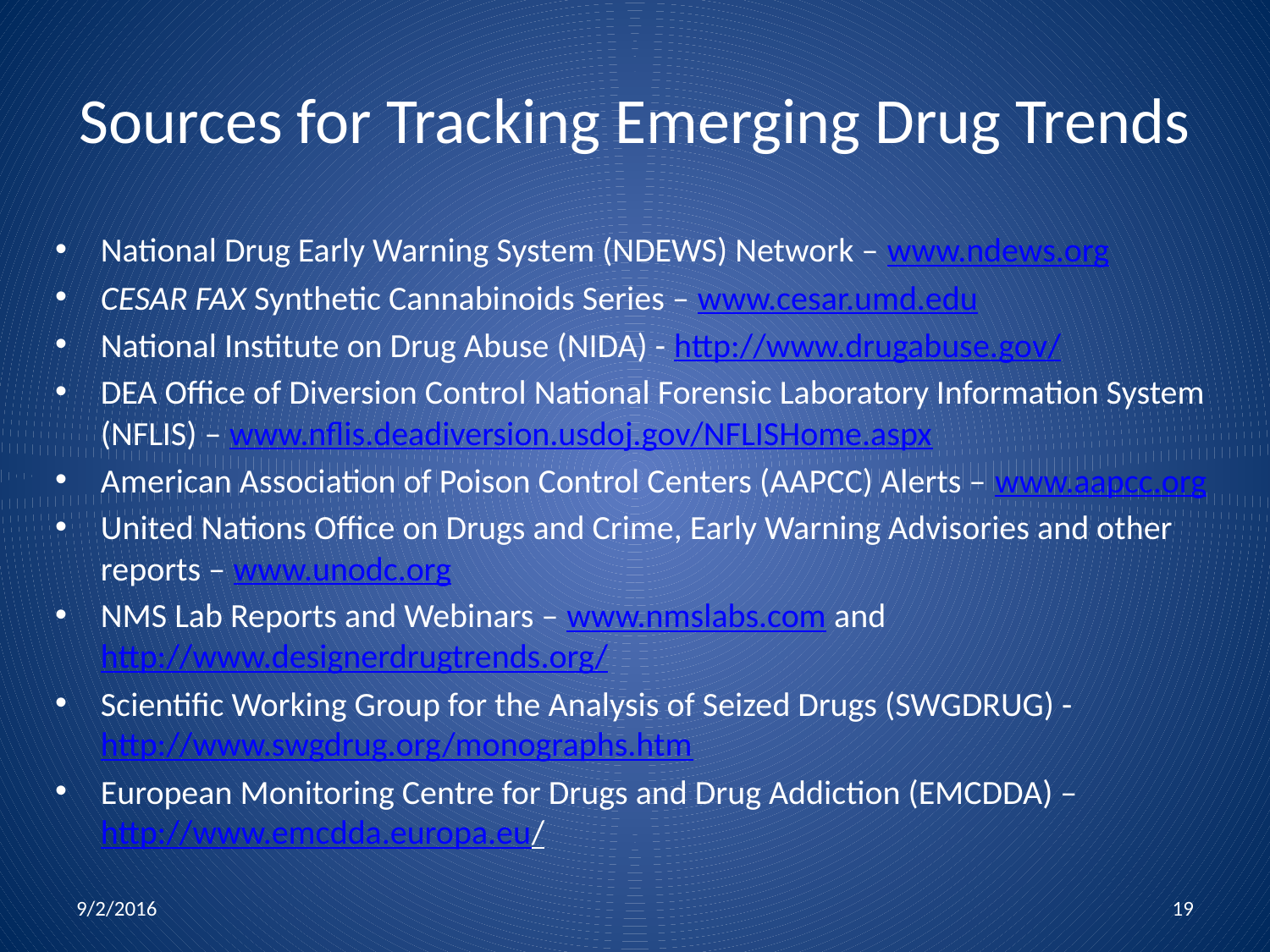

# Sources for Tracking Emerging Drug Trends
National Drug Early Warning System (NDEWS) Network – www.ndews.org
CESAR FAX Synthetic Cannabinoids Series – www.cesar.umd.edu
National Institute on Drug Abuse (NIDA) - http://www.drugabuse.gov/
DEA Office of Diversion Control National Forensic Laboratory Information System (NFLIS) – www.nflis.deadiversion.usdoj.gov/NFLISHome.aspx
American Association of Poison Control Centers (AAPCC) Alerts – www.aapcc.org
United Nations Office on Drugs and Crime, Early Warning Advisories and other reports – www.unodc.org
NMS Lab Reports and Webinars – www.nmslabs.com and  http://www.designerdrugtrends.org/
Scientific Working Group for the Analysis of Seized Drugs (SWGDRUG) -  http://www.swgdrug.org/monographs.htm
European Monitoring Centre for Drugs and Drug Addiction (EMCDDA) – http://www.emcdda.europa.eu/
9/2/2016
19